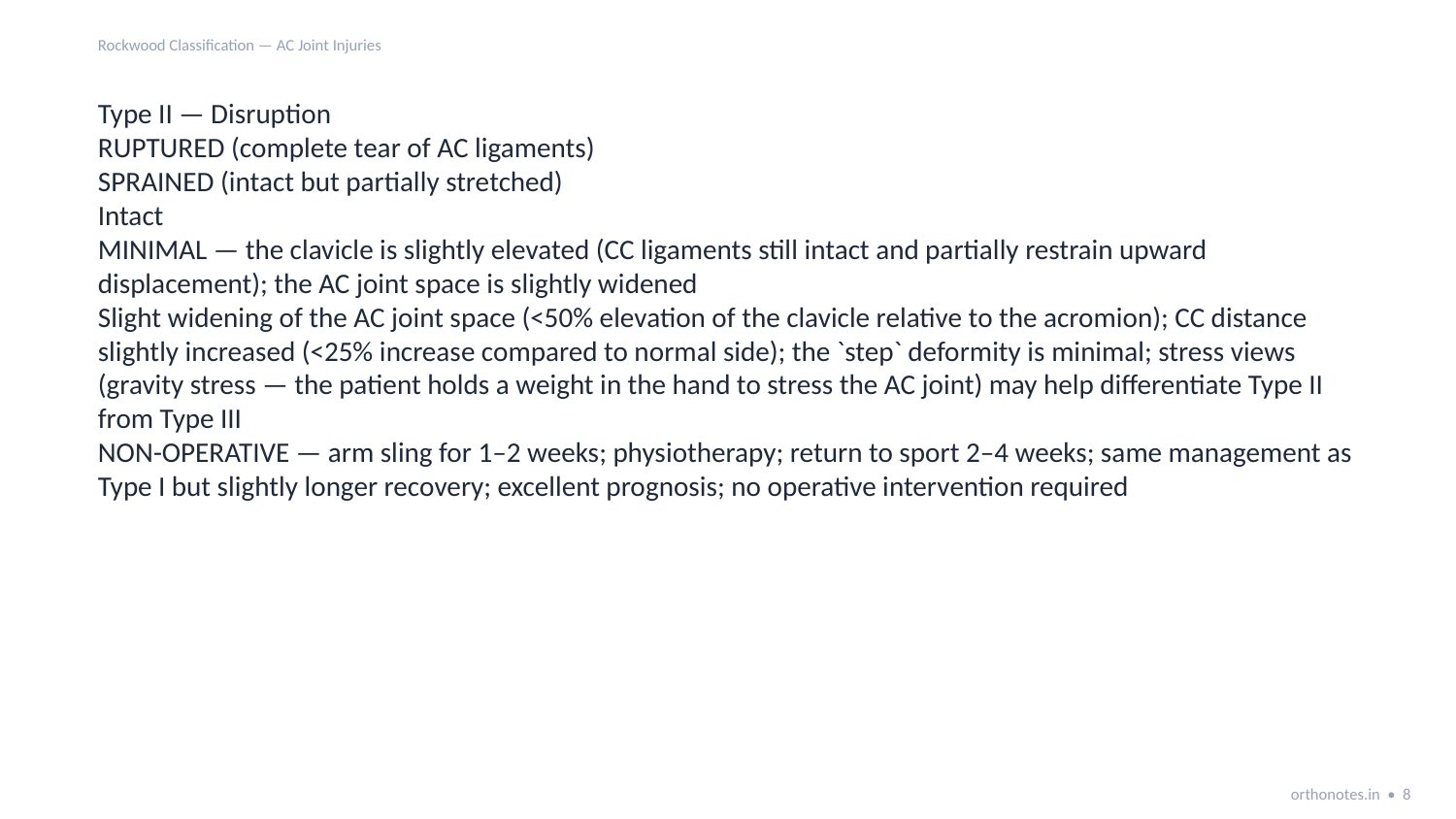

Rockwood Classification — AC Joint Injuries
Type II — Disruption
RUPTURED (complete tear of AC ligaments)
SPRAINED (intact but partially stretched)
Intact
MINIMAL — the clavicle is slightly elevated (CC ligaments still intact and partially restrain upward displacement); the AC joint space is slightly widened
Slight widening of the AC joint space (<50% elevation of the clavicle relative to the acromion); CC distance slightly increased (<25% increase compared to normal side); the `step` deformity is minimal; stress views (gravity stress — the patient holds a weight in the hand to stress the AC joint) may help differentiate Type II from Type III
NON-OPERATIVE — arm sling for 1–2 weeks; physiotherapy; return to sport 2–4 weeks; same management as Type I but slightly longer recovery; excellent prognosis; no operative intervention required
orthonotes.in  •  8